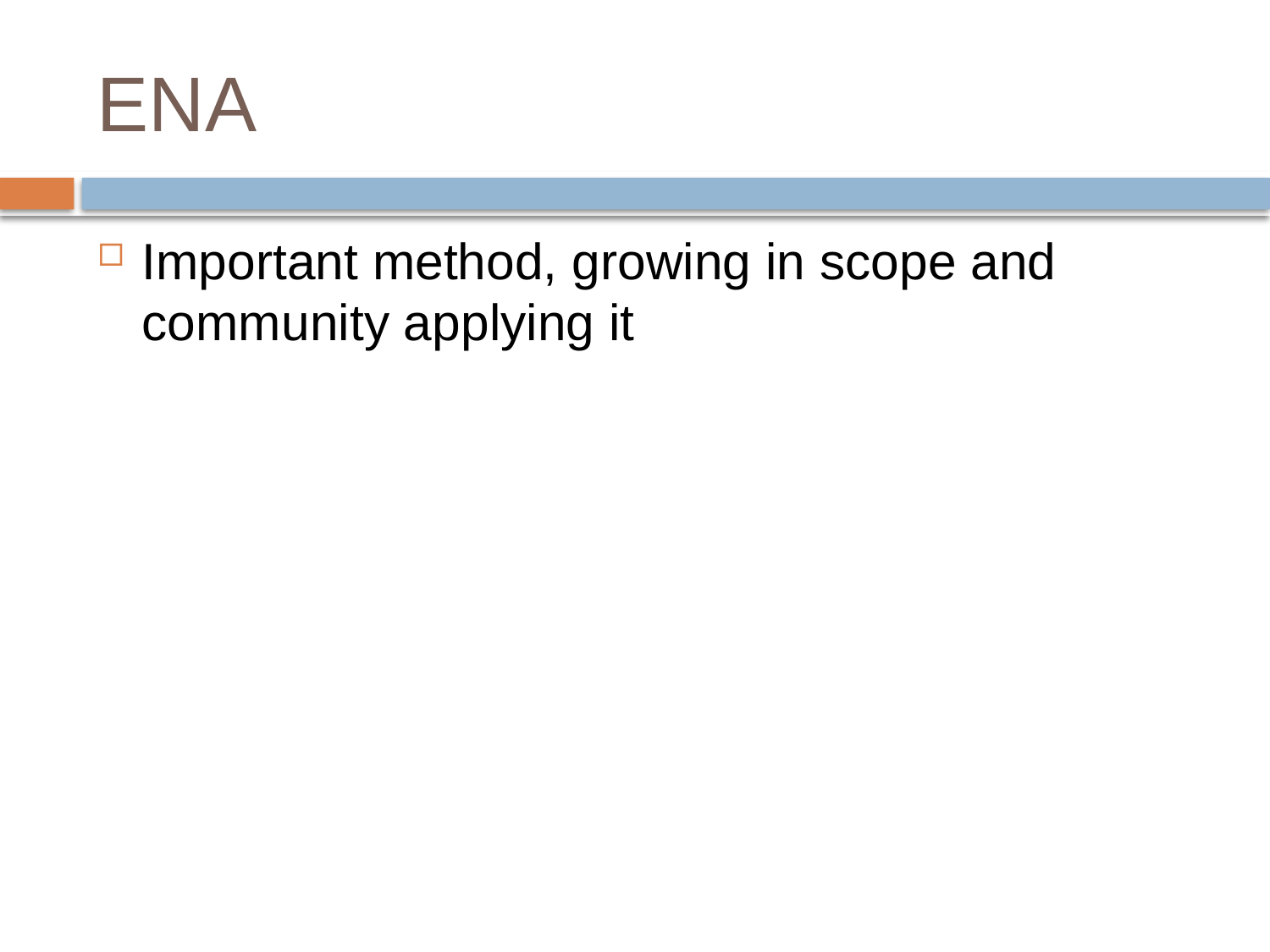

# ENA
Important method, growing in scope and community applying it